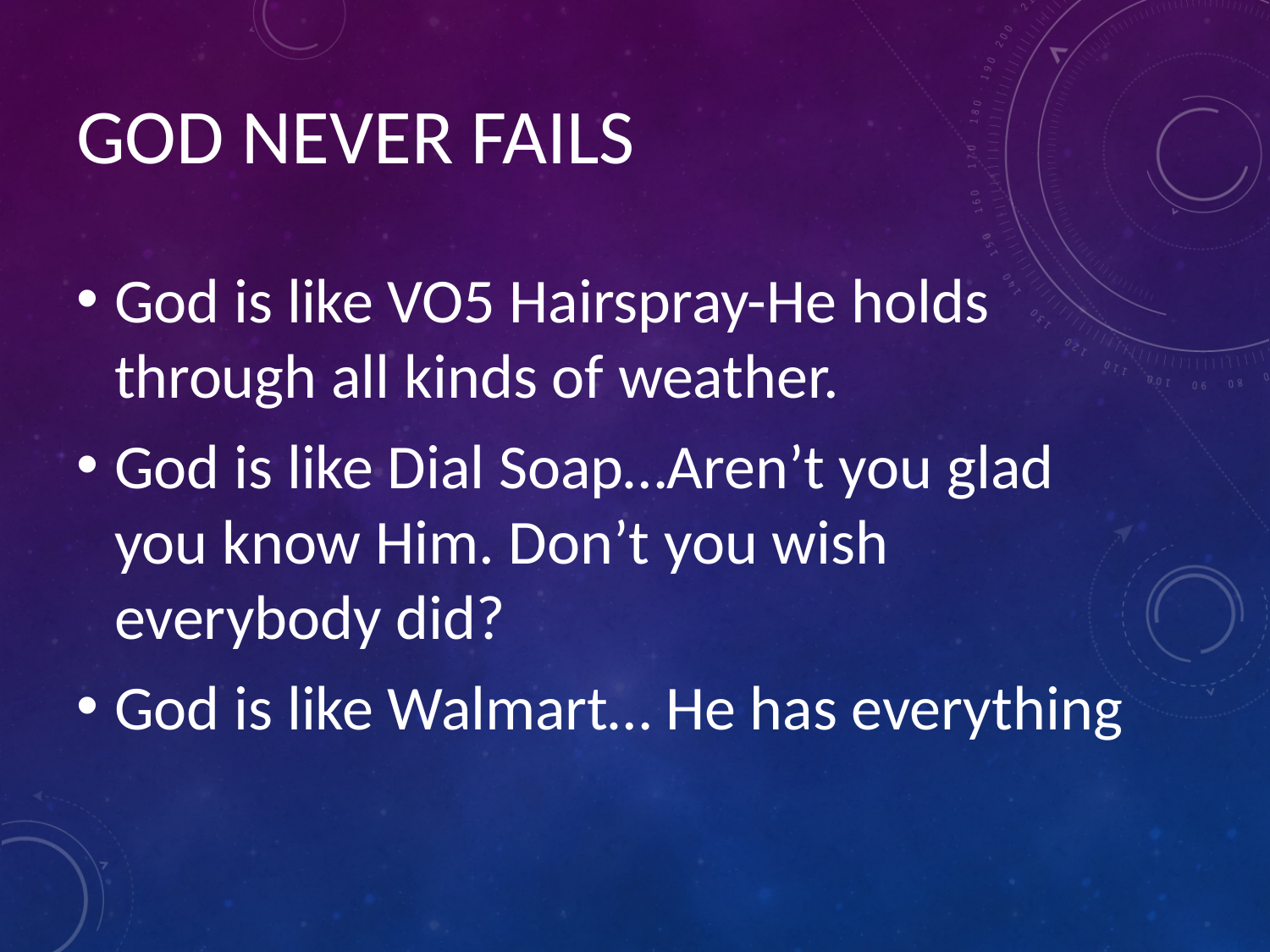

# GOD NEVER FAILS
God is like VO5 Hairspray-He holds through all kinds of weather.
God is like Dial Soap…Aren’t you glad you know Him. Don’t you wish everybody did?
God is like Walmart… He has everything